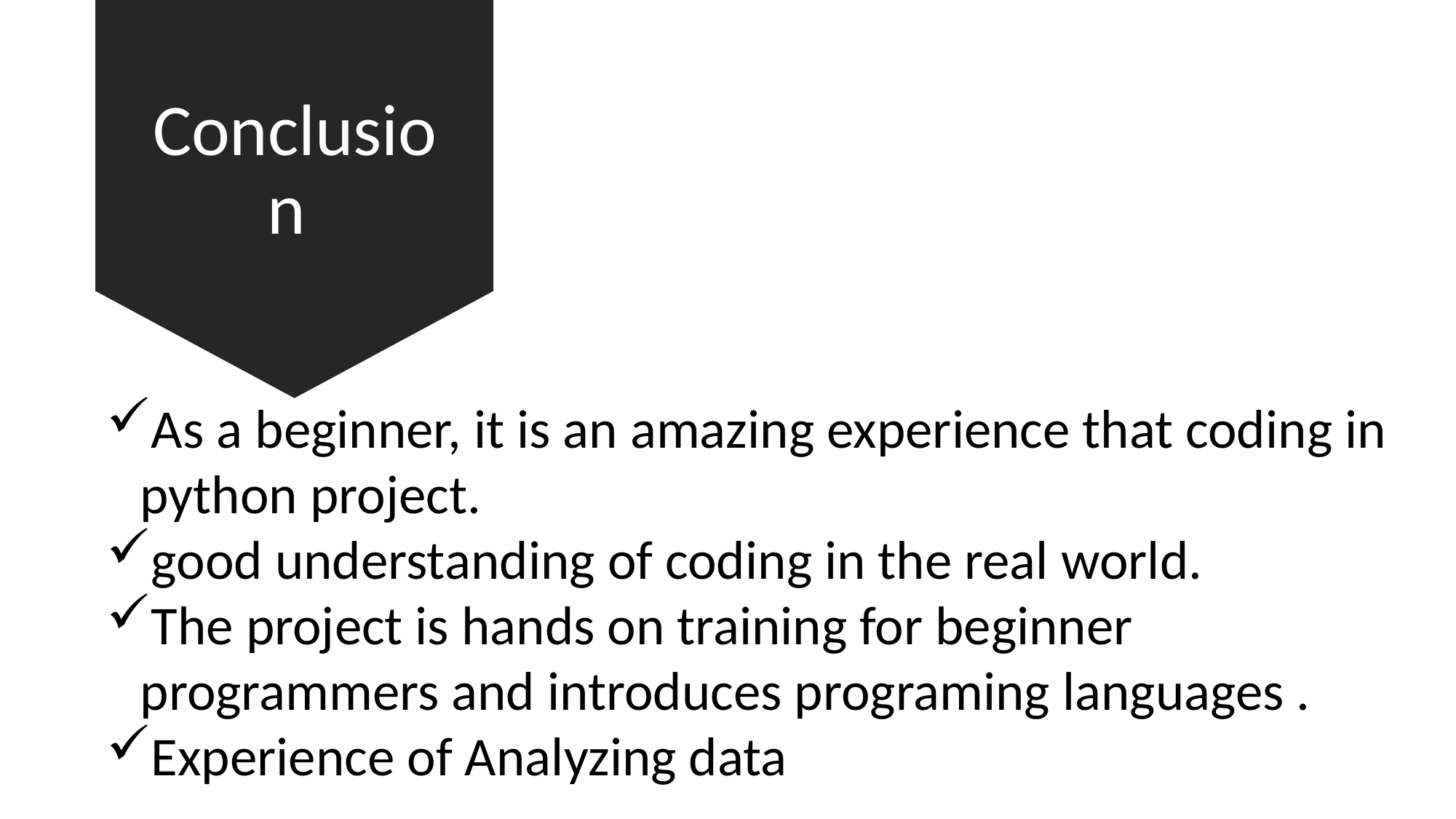

# Conclusion
As a beginner, it is an amazing experience that coding in python project.
good understanding of coding in the real world.
The project is hands on training for beginner programmers and introduces programing languages .
Experience of Analyzing data